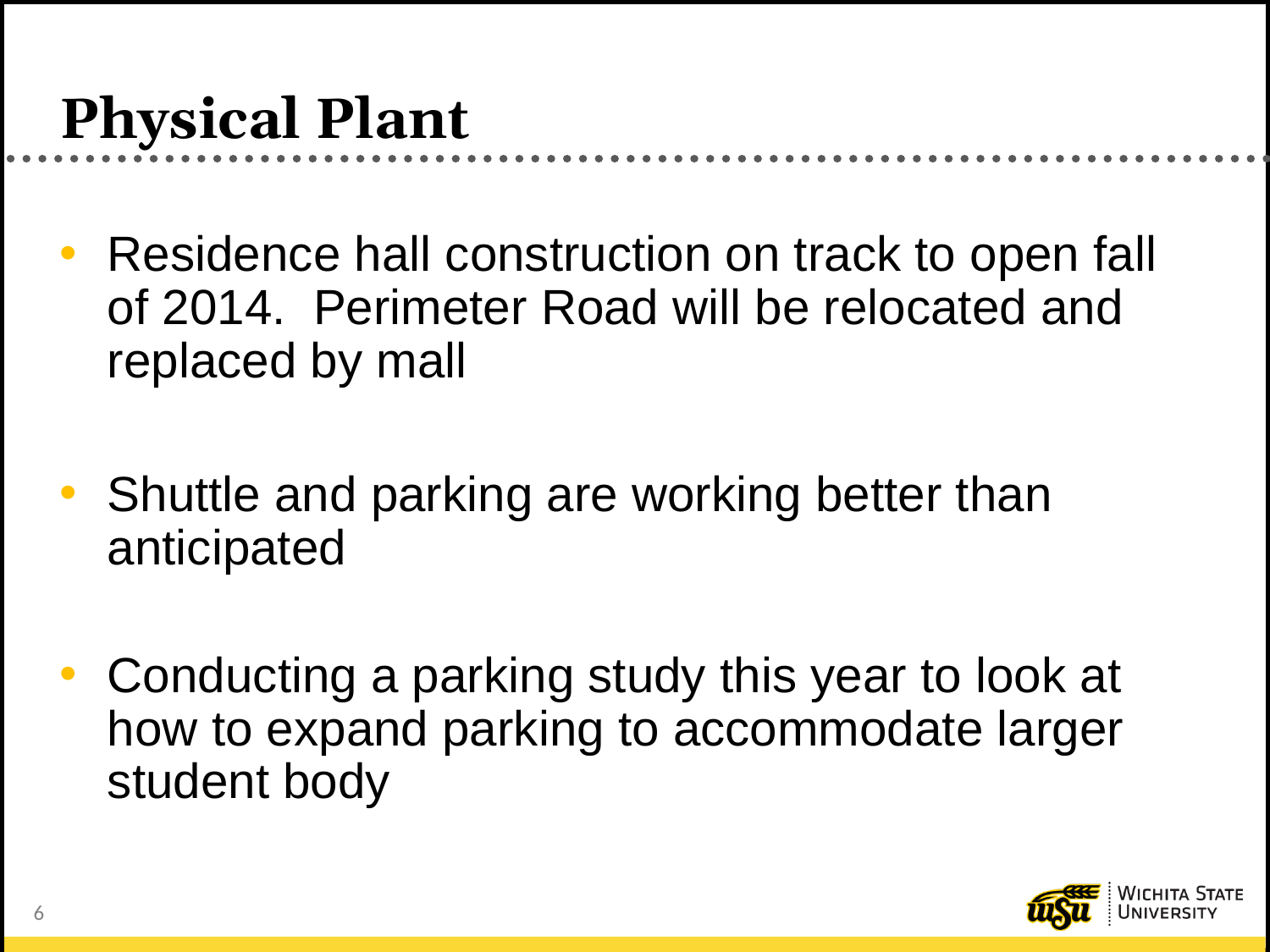

# Physical Plant
Residence hall construction on track to open fall of 2014.  Perimeter Road will be relocated and replaced by mall
Shuttle and parking are working better than anticipated
Conducting a parking study this year to look at how to expand parking to accommodate larger student body